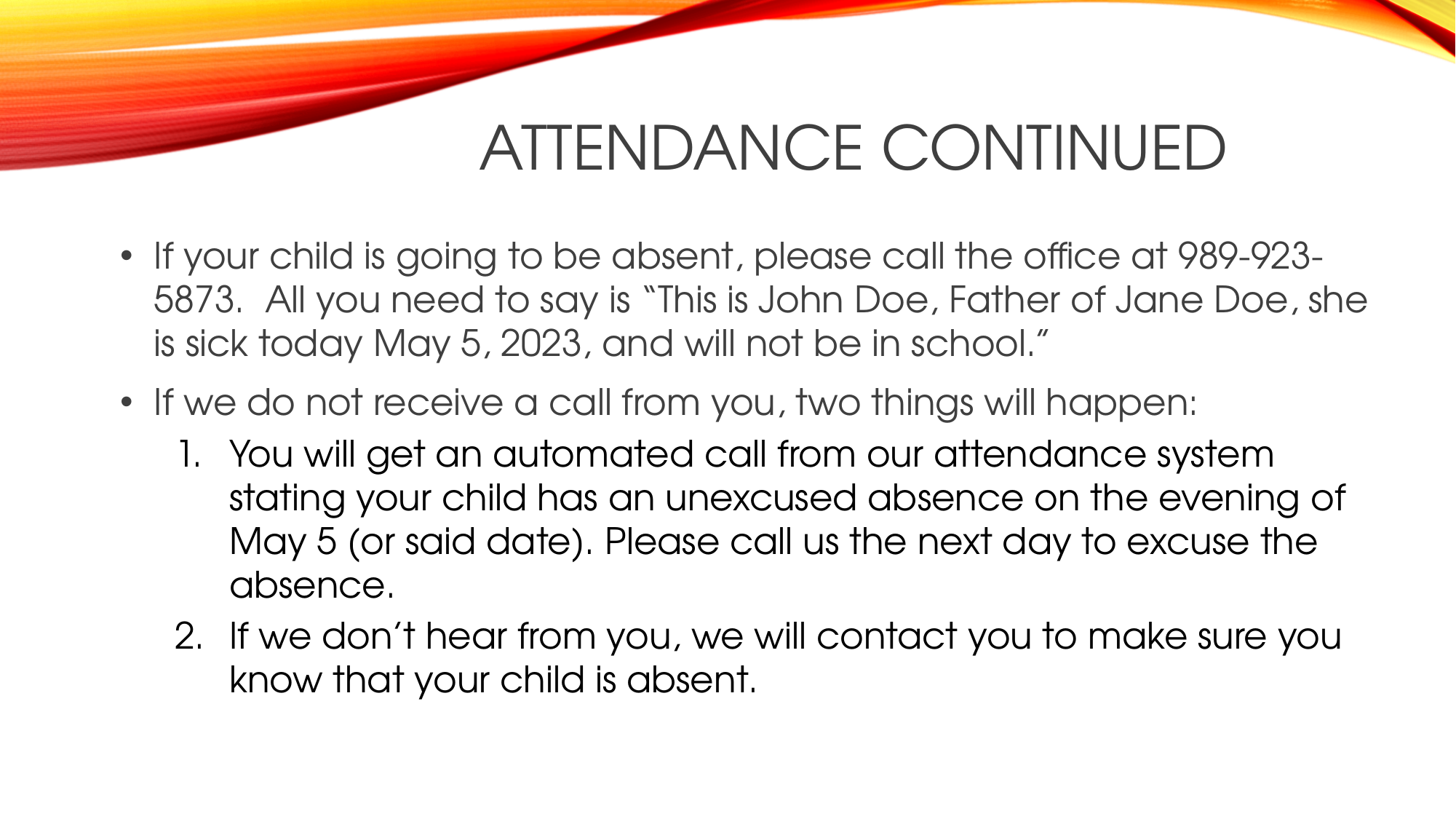

# ATTENDANCE CONTINUED
If your child is going to be absent, please call the office at 989-923-5873.  All you need to say is “This is John Doe, Father of Jane Doe, she is sick today May 5, 2023, and will not be in school.”
If we do not receive a call from you, two things will happen:
You will get an automated call from our attendance system stating your child has an unexcused absence on the evening of May 5 (or said date). Please call us the next day to excuse the absence.
If we don’t hear from you, we will contact you to make sure you know that your child is absent.